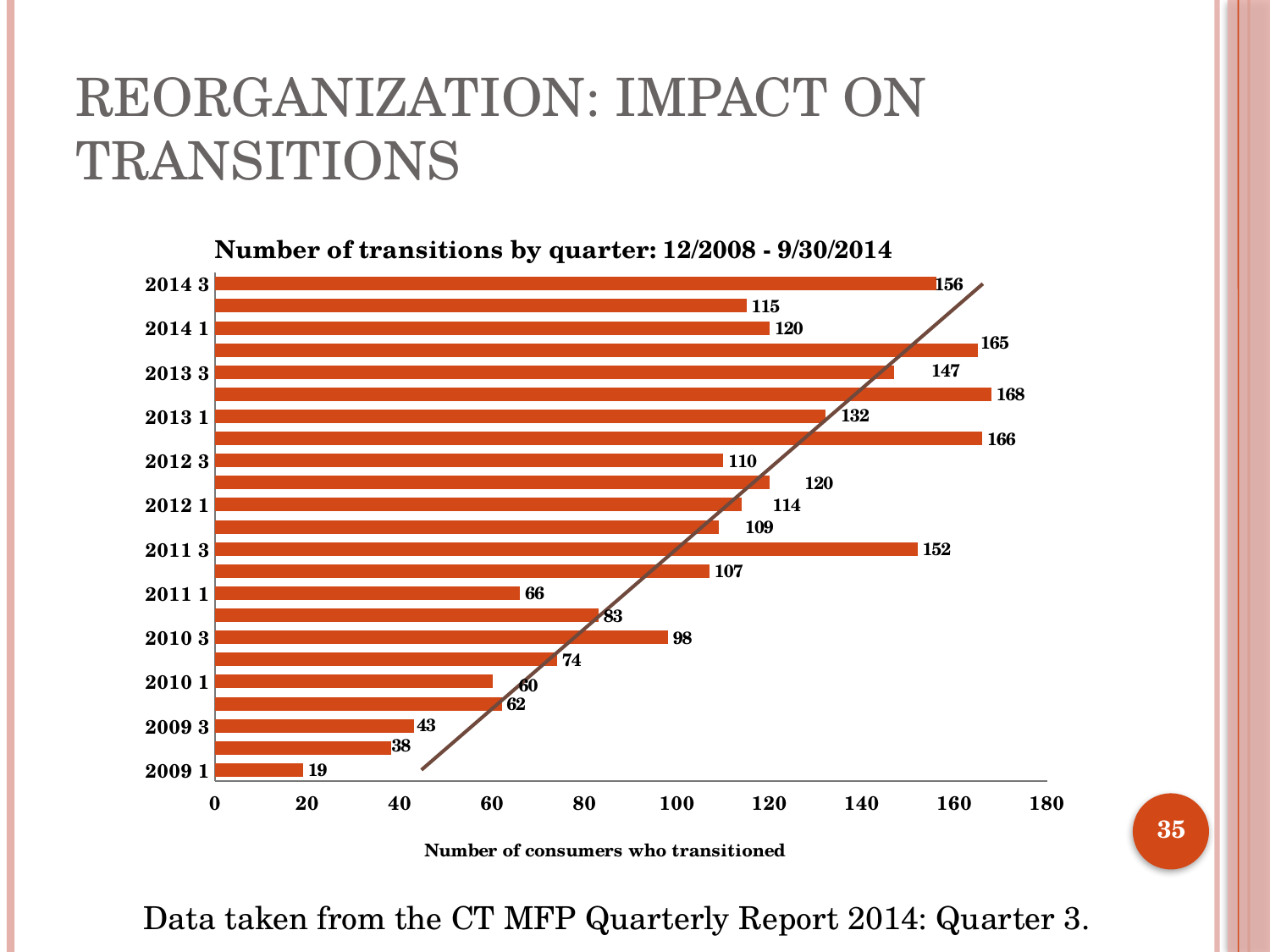

# Reorganization: Impact on Transitions

### Chart: Number of transitions by quarter: 12/2008 - 9/30/2014

| Category |  |
|---|---|
| 2009 1 | 19.0 |
| 2009 2 | 38.0 |
| 2009 3 | 43.0 |
| 2009 4 | 62.0 |
| 2010 1 | 60.0 |
| 2010 2 | 74.0 |
| 2010 3 | 98.0 |
| 2010 4 | 83.0 |
| 2011 1 | 66.0 |
| 2011 2 | 107.0 |
| 2011 3 | 152.0 |
| 2011 4 | 109.0 |
| 2012 1 | 114.0 |
| 2012 2 | 120.0 |
| 2012 3 | 110.0 |
| 2012 4 | 166.0 |
| 2013 1 | 132.0 |
| 2013 2 | 168.0 |
| 2013 3 | 147.0 |
| 2013 4 | 165.0 |
| 2014 1 | 120.0 |
| 2014 2 | 115.0 |
| 2014 3 | 156.0 |
35
Data taken from the CT MFP Quarterly Report 2014: Quarter 3.